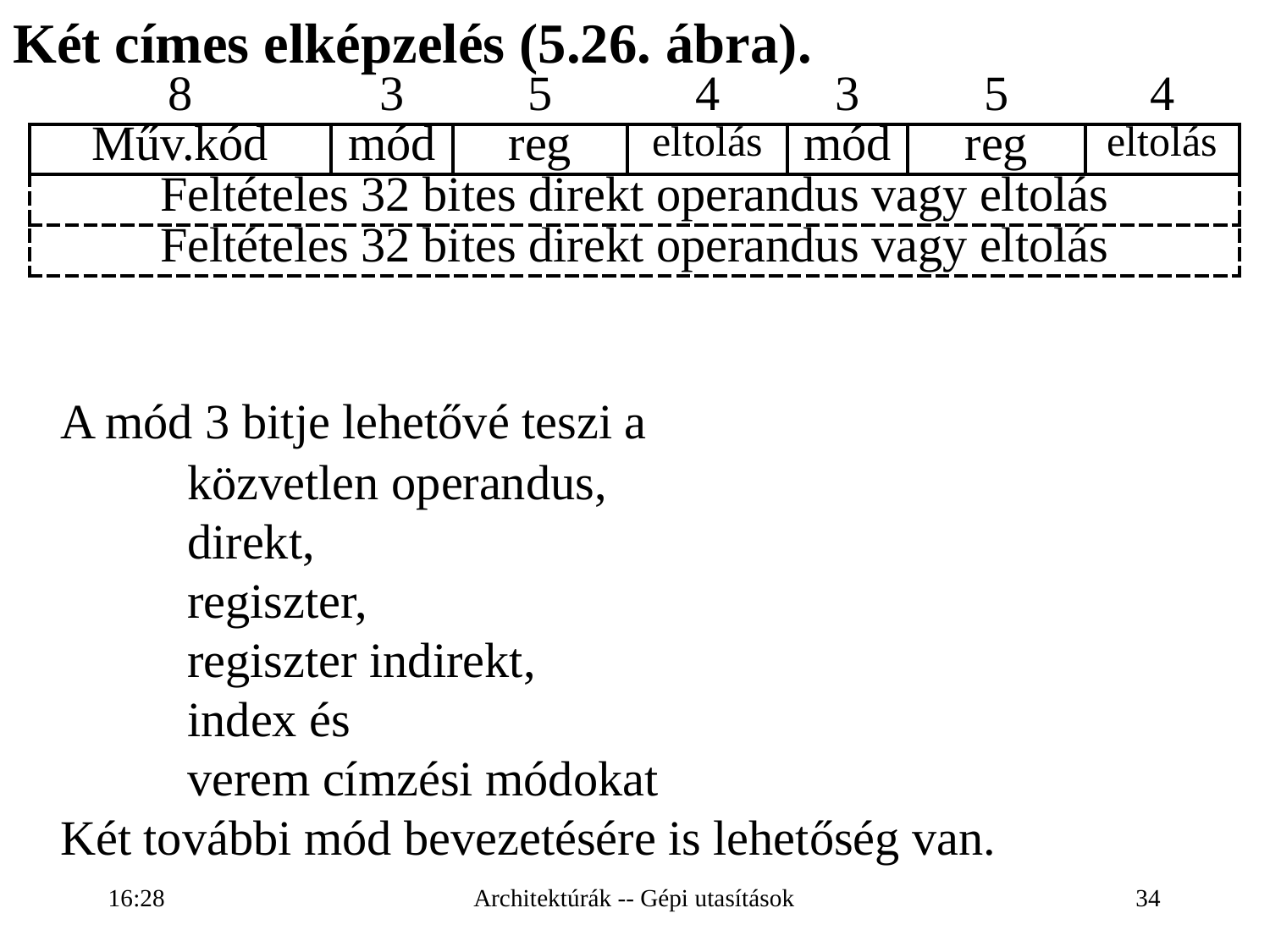

Két címes elképzelés (5.26. ábra).
| 8 | 3 | 5 | 4 | 3 | 5 | 4 |
| --- | --- | --- | --- | --- | --- | --- |
| Műv.kód | mód | reg | eltolás | mód | reg | eltolás |
| Feltételes 32 bites direkt operandus vagy eltolás |  |  |  |  |  |  |
| Feltételes 32 bites direkt operandus vagy eltolás |  |  |  |  |  |  |
	A mód 3 bitje lehetővé teszi a
	közvetlen operandus,
	direkt,
	regiszter,
	regiszter indirekt,
	index és
	verem címzési módokat
Két további mód bevezetésére is lehetőség van.
16:28
Architektúrák -- Gépi utasítások
34